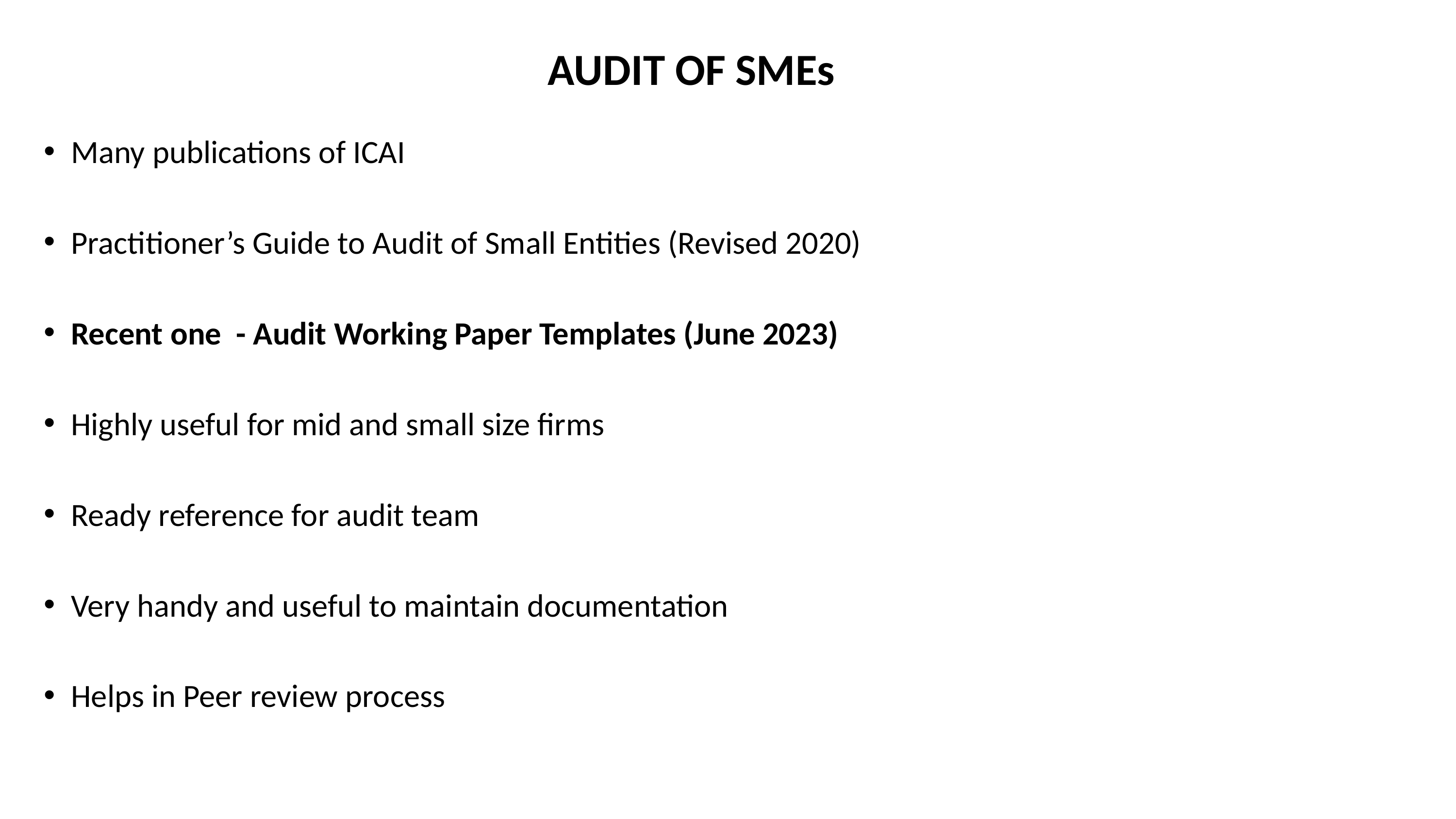

# AUDIT OF SMEs
Many publications of ICAI

Practitioner’s Guide to Audit of Small Entities (Revised 2020)

Recent one  - Audit Working Paper Templates (June 2023)

Highly useful for mid and small size firms

Ready reference for audit team

Very handy and useful to maintain documentation

Helps in Peer review process